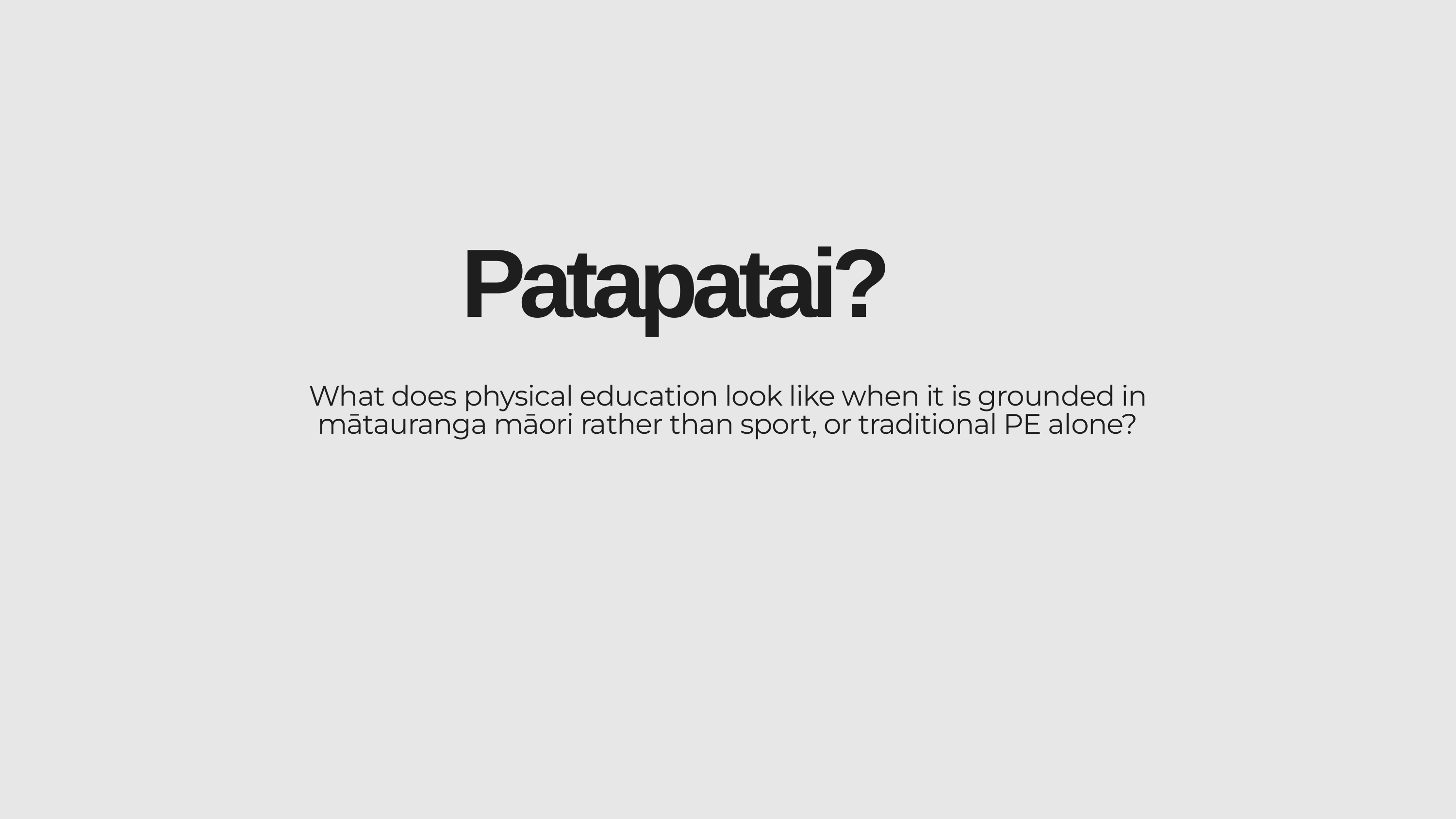

Patapatai?
What does physical education look like when it is grounded in mātauranga māori rather than sport, or traditional PE alone?